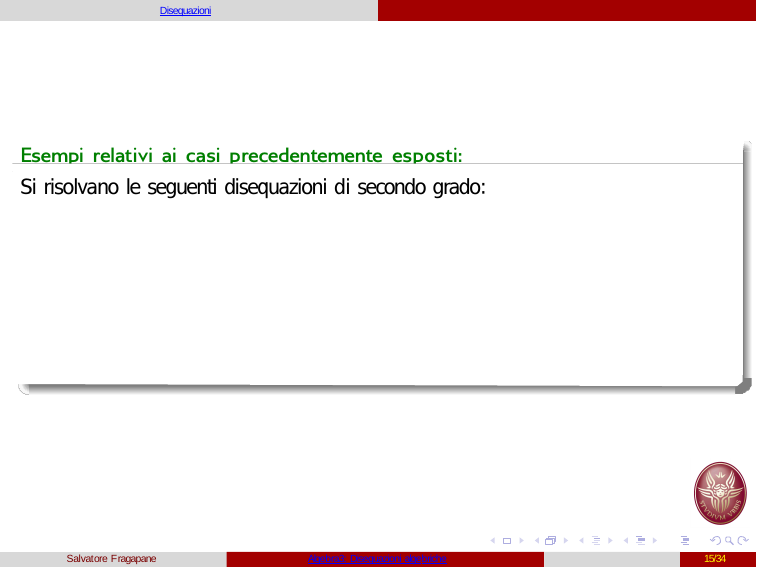

Disequazioni
# Esempi relativi ai casi precedentemente esposti:

Si risolvano le seguenti disequazioni di secondo grado:

Salvatore Fragapane
Algebra3: Disequazioni algebriche
15/34